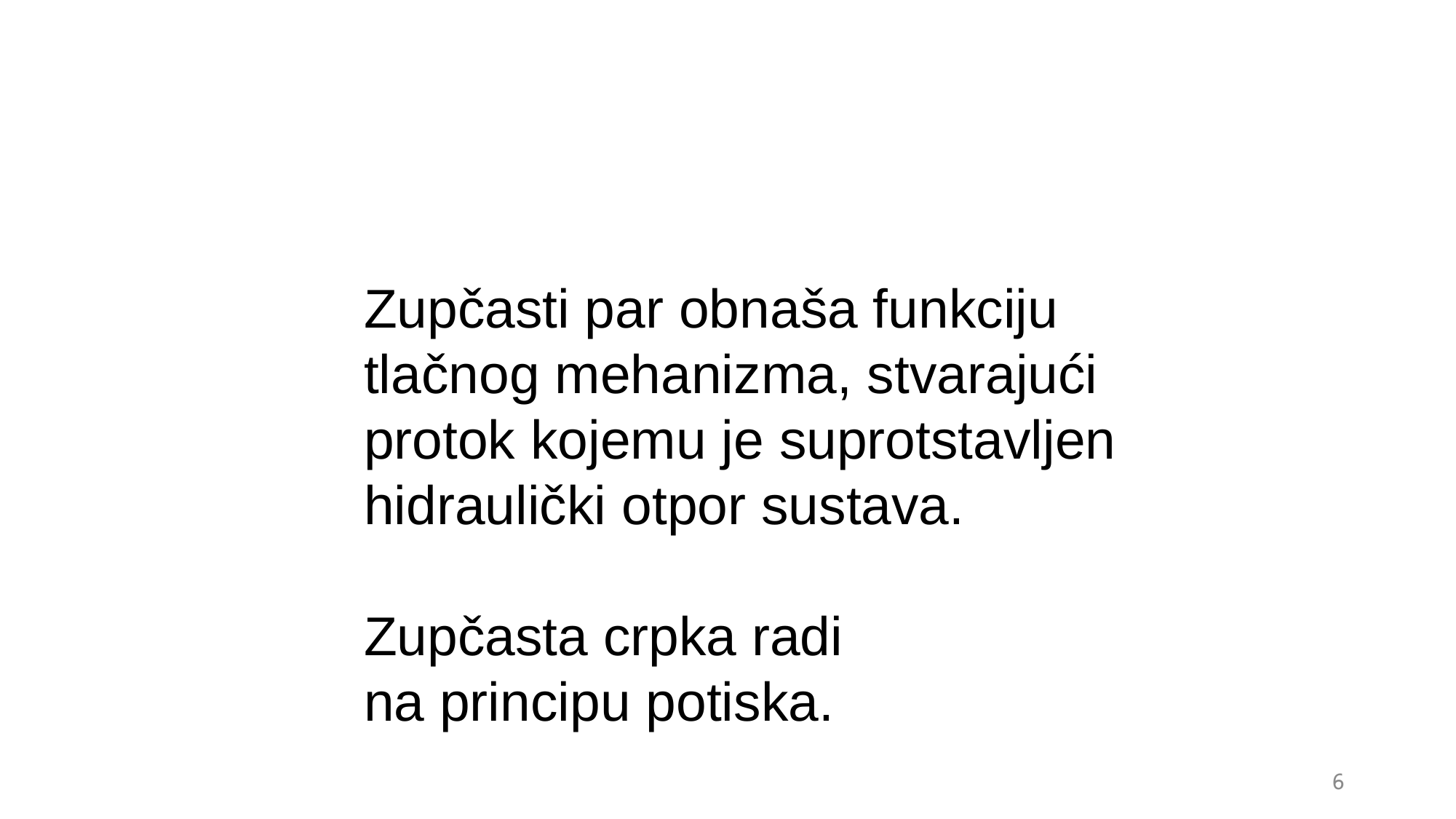

Zupčasti par obnaša funkciju
tlačnog mehanizma, stvarajući
protok kojemu je suprotstavljen
hidraulički otpor sustava.

Zupčasta crpka radi
na principu potiska.
6